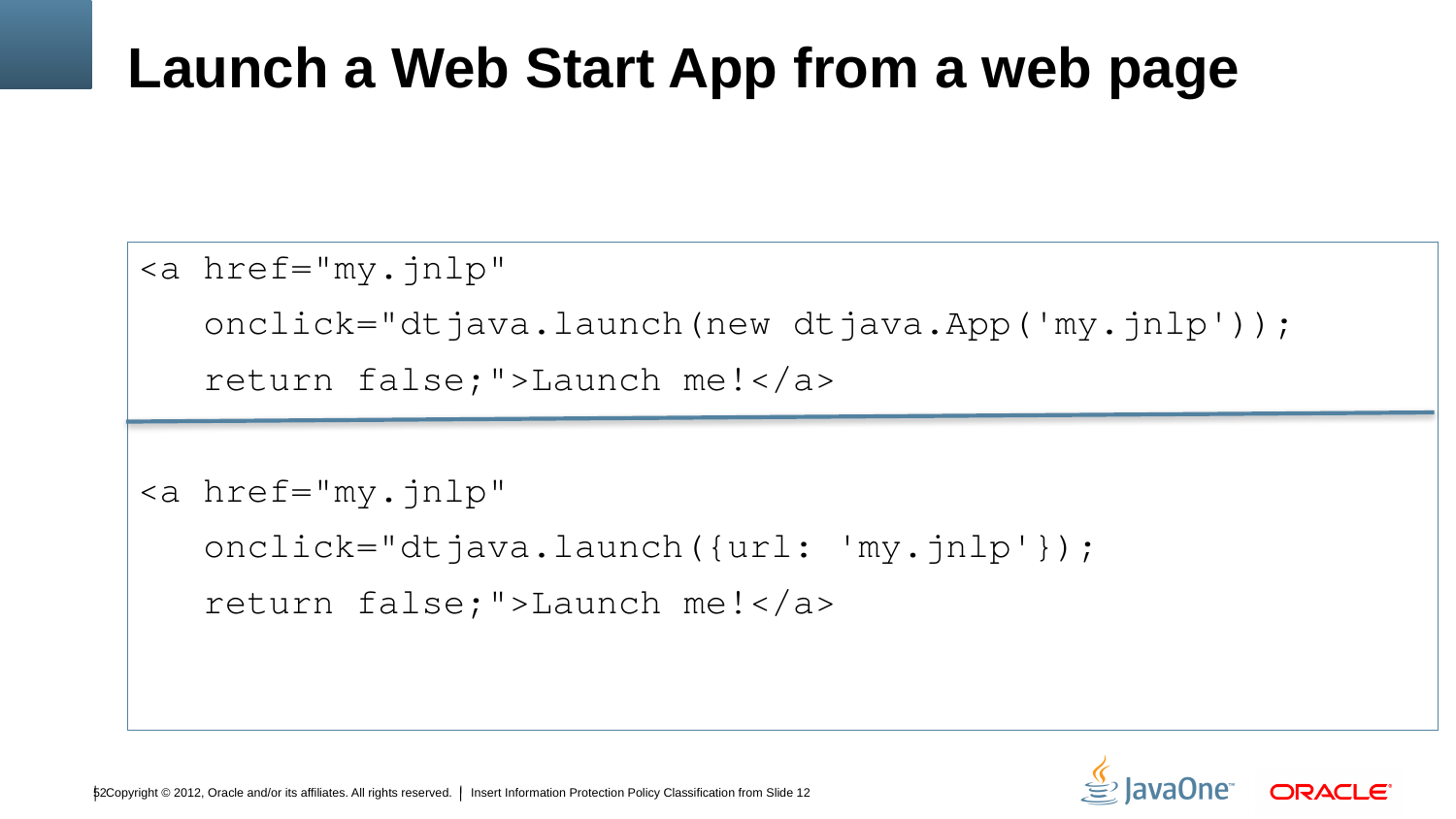

# Launch a Web Start App from a web page

<a href="my.jnlp"
   onclick="dtjava.launch(new dtjava.App('my.jnlp'));
   return false;">Launch me!</a>

<a href="my.jnlp"
   onclick="dtjava.launch({url: 'my.jnlp'});
   return false;">Launch me!</a>